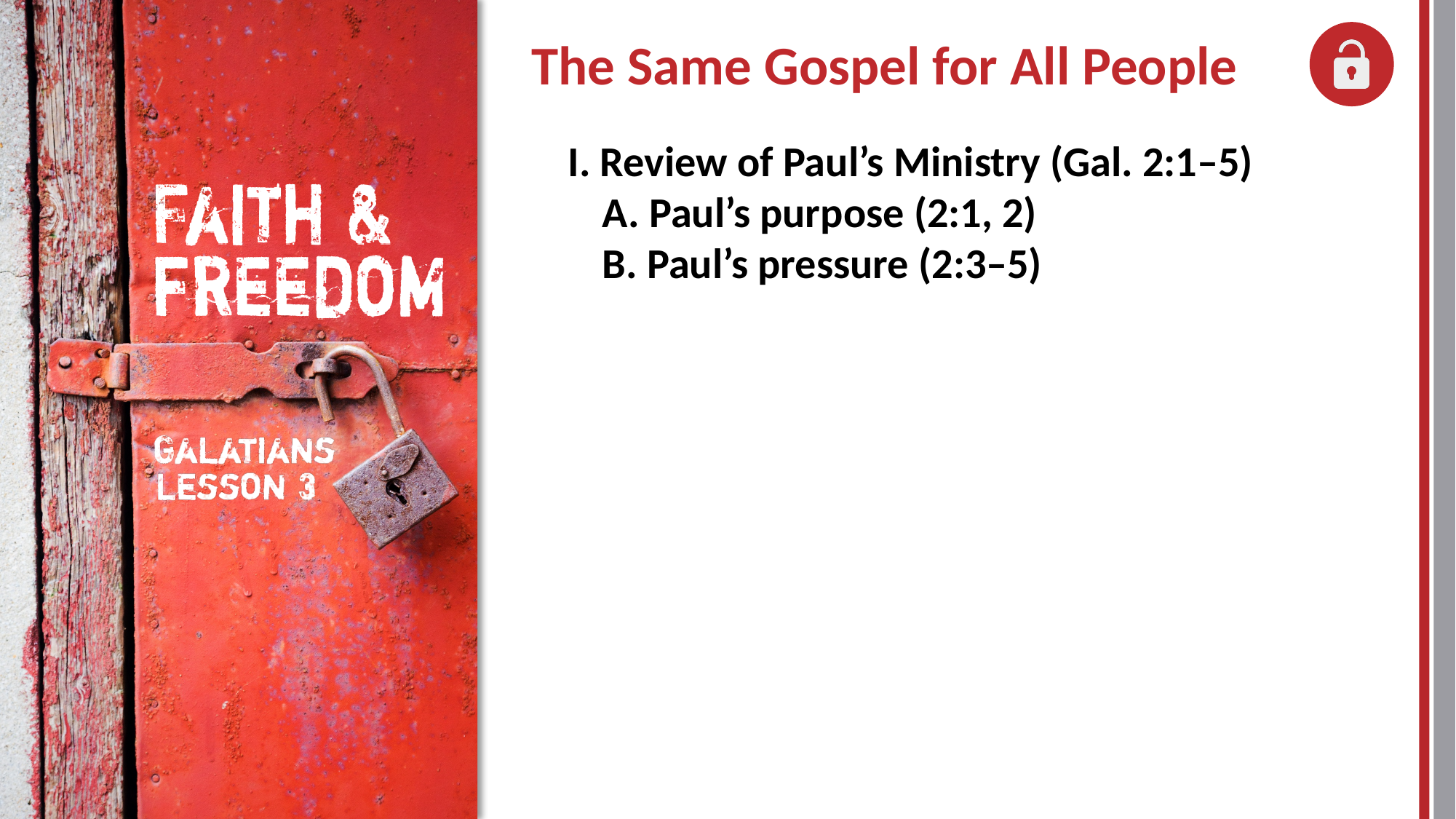

I. Review of Paul’s Ministry (Gal. 2:1–5)
	A. Paul’s purpose (2:1, 2)
	B. Paul’s pressure (2:3–5)